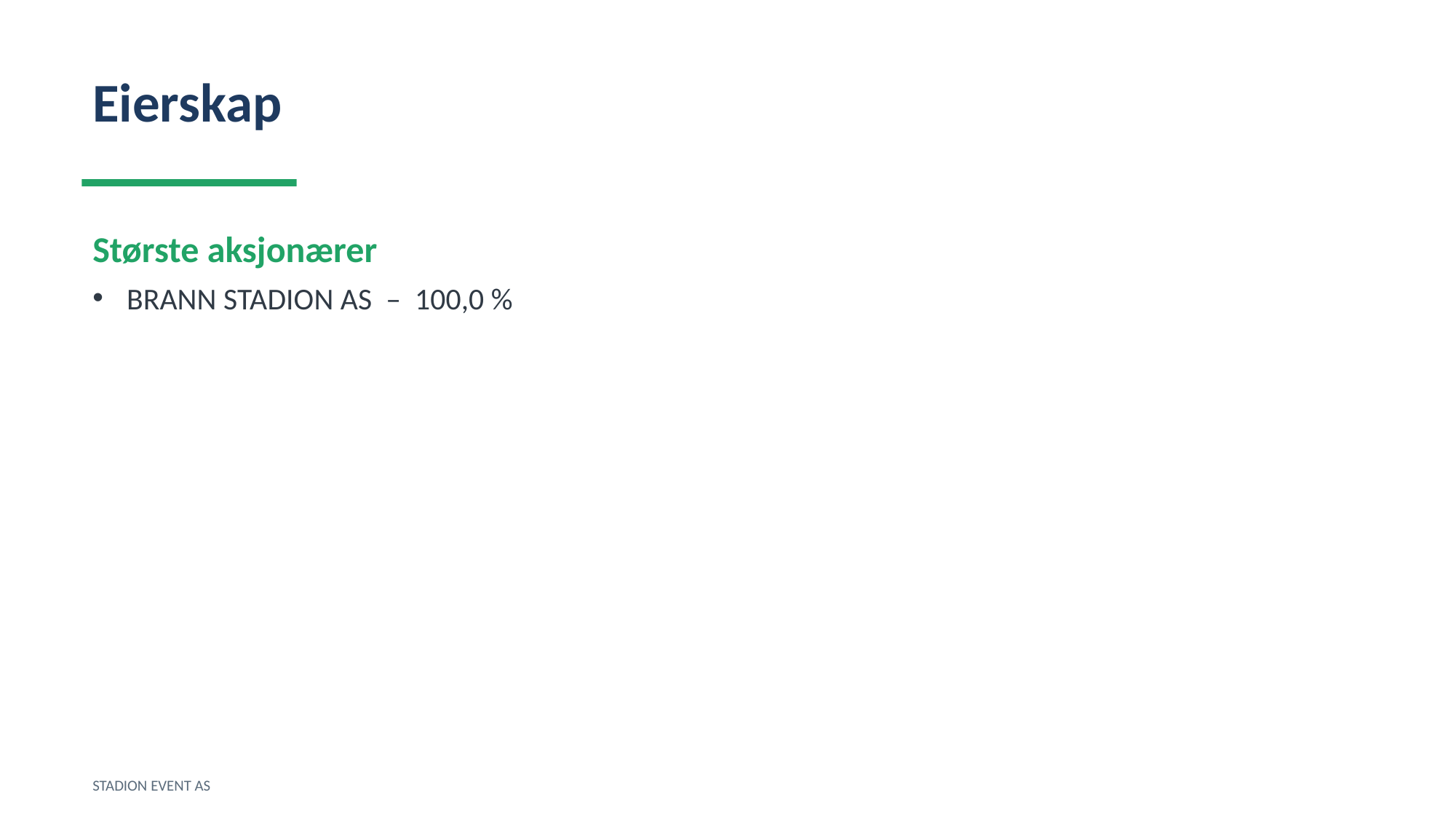

Eierskap

Største aksjonærer
BRANN STADION AS  –  100,0 %
STADION EVENT AS